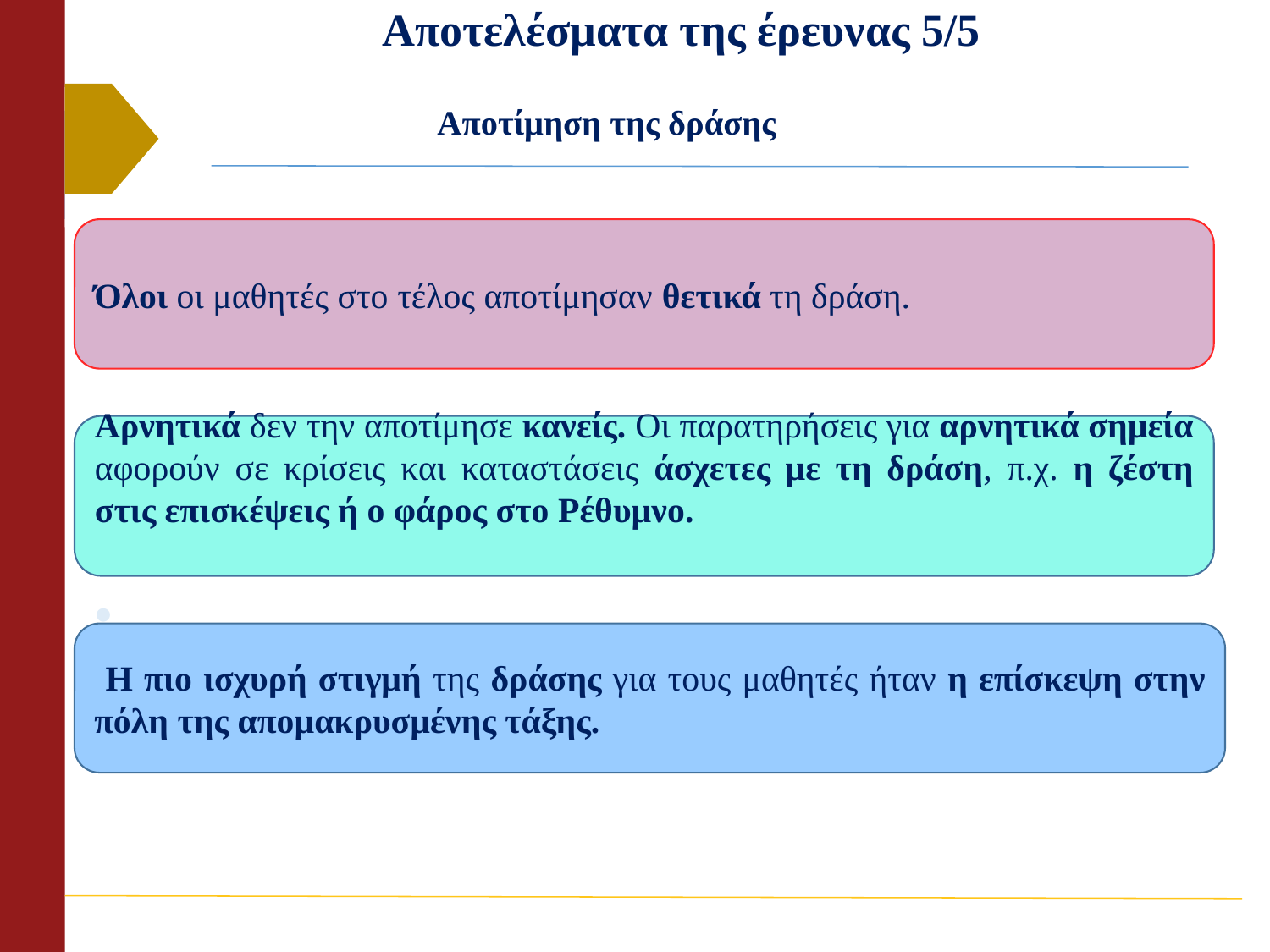

# Αποτελέσματα της έρευνας 5/5 Αποτίμηση της δράσης
Όλοι οι μαθητές στο τέλος αποτίμησαν θετικά τη δράση.

Αρνητικά δεν την αποτίμησε κανείς. Οι παρατηρήσεις για αρνητικά σημεία αφορούν σε κρίσεις και καταστάσεις άσχετες με τη δράση, π.χ. η ζέστη στις επισκέψεις ή ο φάρος στο Ρέθυμνο.

.
 Η πιο ισχυρή στιγμή της δράσης για τους μαθητές ήταν η επίσκεψη στην πόλη της απομακρυσμένης τάξης.